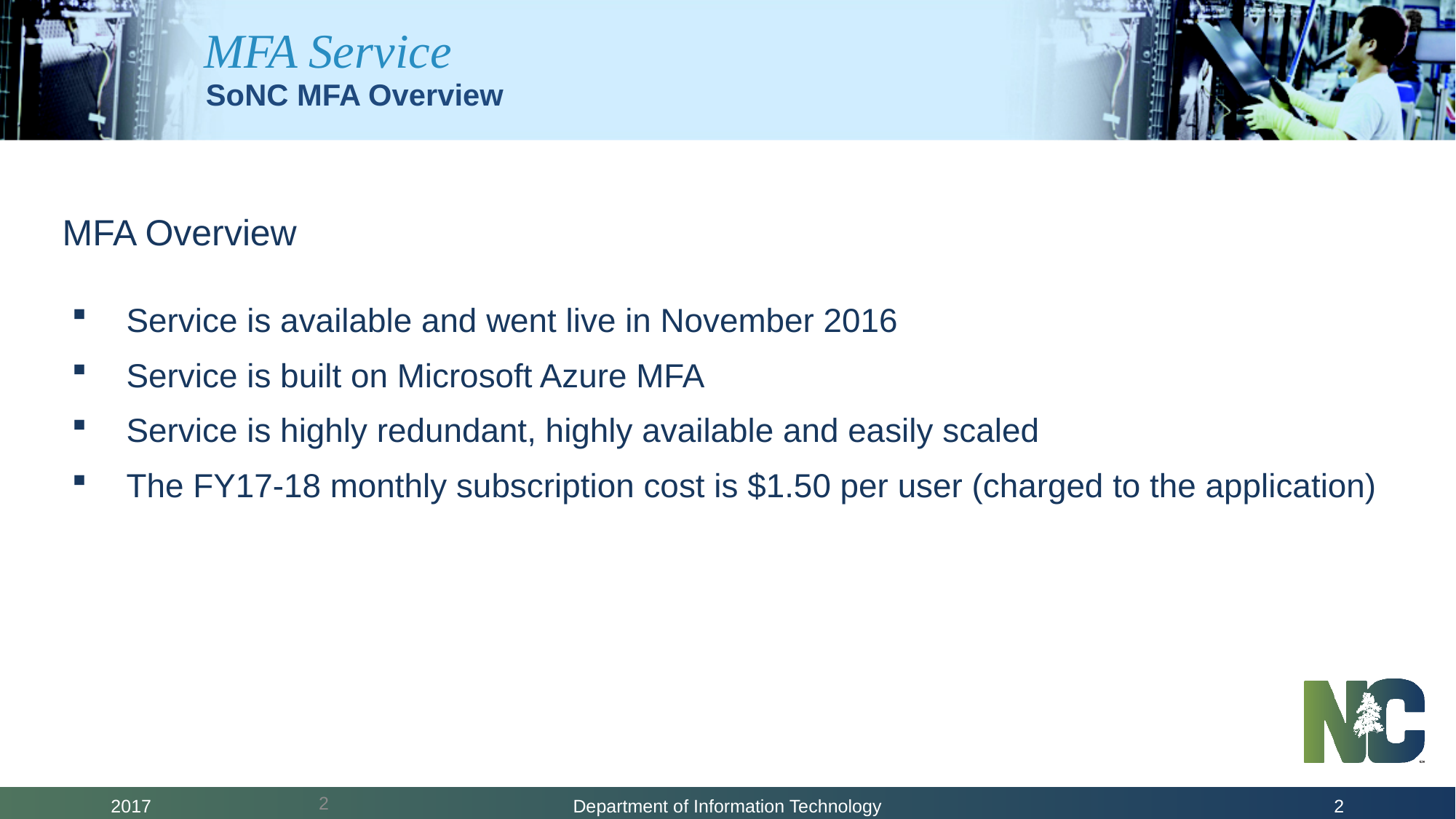

# MFA Service
SoNC MFA Overview
MFA Overview

Service is available and went live in November 2016
Service is built on Microsoft Azure MFA
Service is highly redundant, highly available and easily scaled
The FY17-18 monthly subscription cost is $1.50 per user (charged to the application)
2017
Department of Information Technology
2